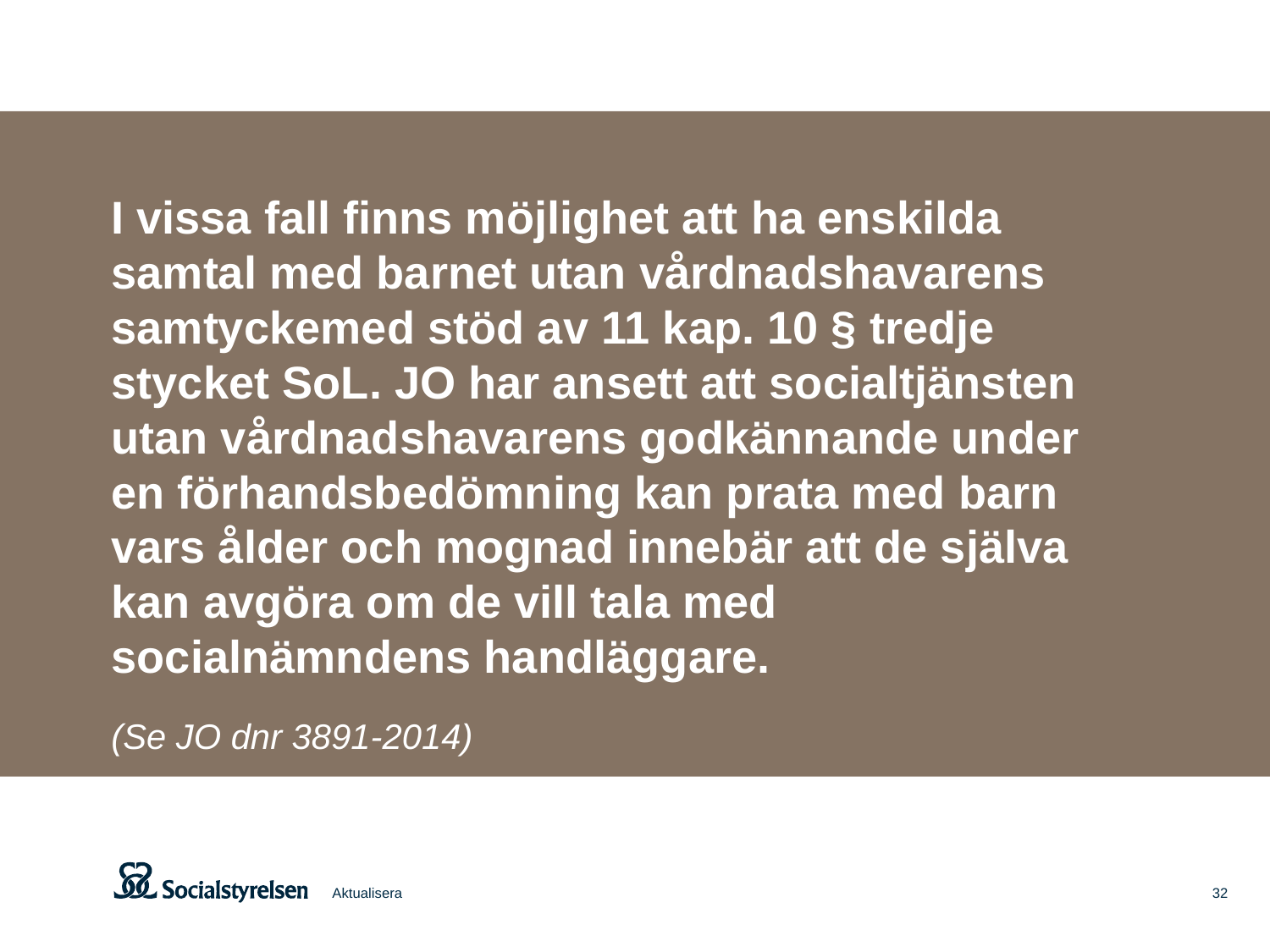

I vissa fall finns möjlighet att ha enskilda samtal med barnet utan vårdnadshavarens samtyckemed stöd av 11 kap. 10 § tredje stycket SoL. JO har ansett att socialtjänsten utan vårdnadshavarens godkännande under en förhandsbedömning kan prata med barn vars ålder och mognad innebär att de själva kan avgöra om de vill tala med socialnämndens handläggare.
(Se JO dnr 3891-2014)

Aktualisera
32